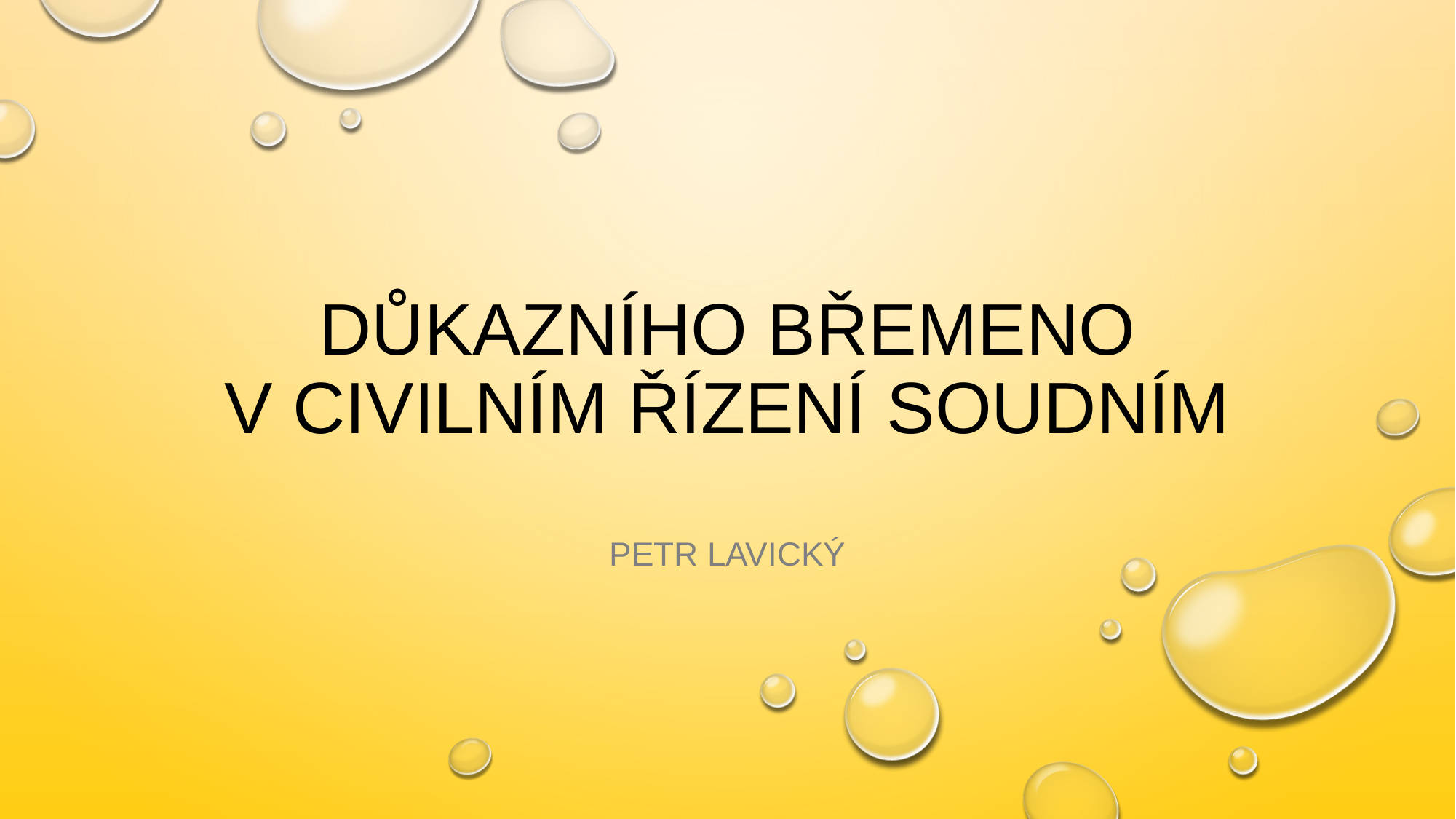

# důkazního břemeno v civilním řízení soudním

Petr Lavický